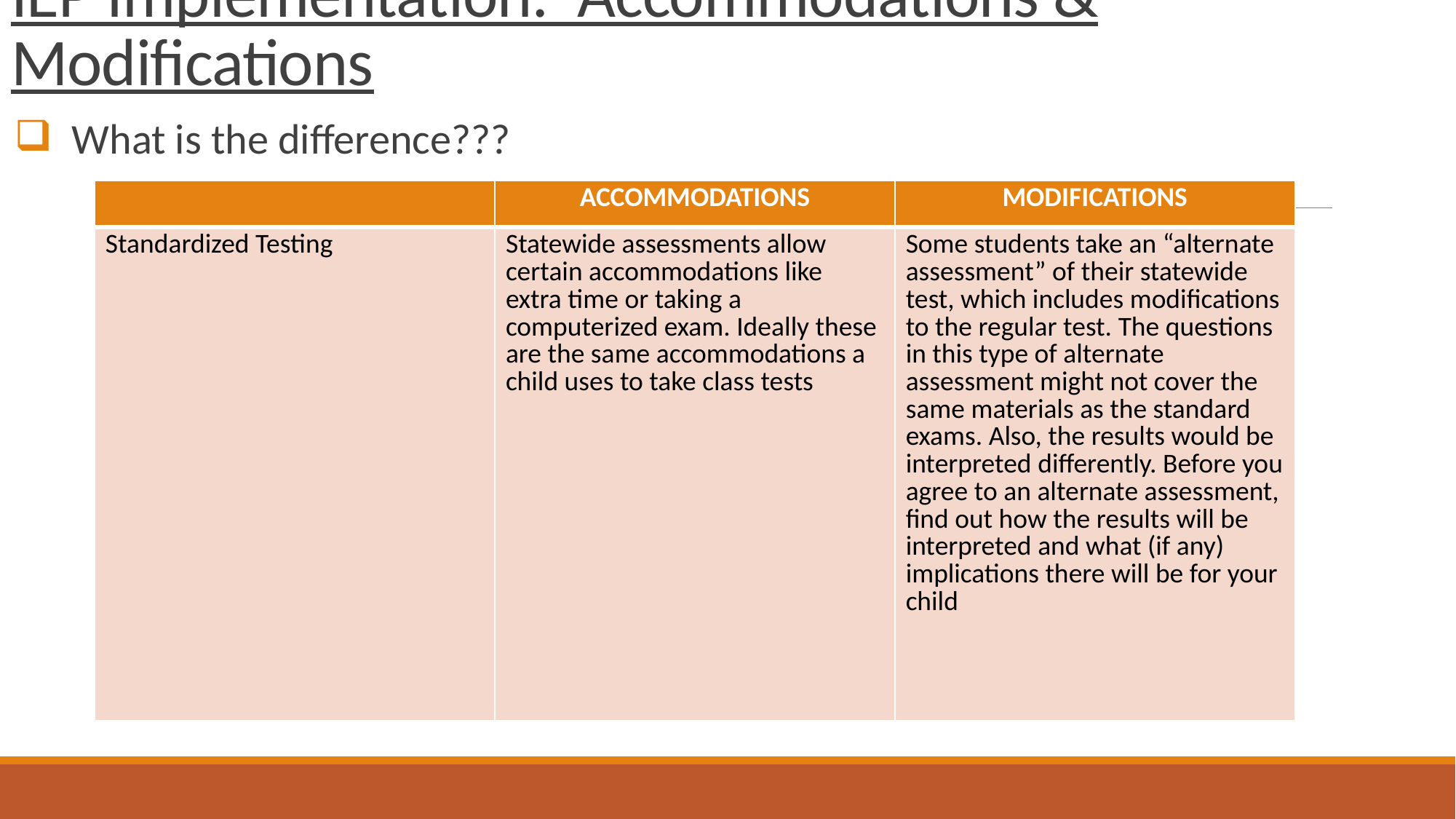

# IEP Implementation:  Accommodations & Modifications
  What is the difference???

|  | ACCOMMODATIONS | MODIFICATIONS |
| --- | --- | --- |
| Standardized Testing | Statewide assessments allow certain accommodations like extra time or taking a computerized exam. Ideally these are the same accommodations a child uses to take class tests | Some students take an “alternate assessment” of their statewide test, which includes modifications to the regular test. The questions in this type of alternate assessment might not cover the same materials as the standard exams. Also, the results would be interpreted differently. Before you agree to an alternate assessment, find out how the results will be interpreted and what (if any) implications there will be for your child |